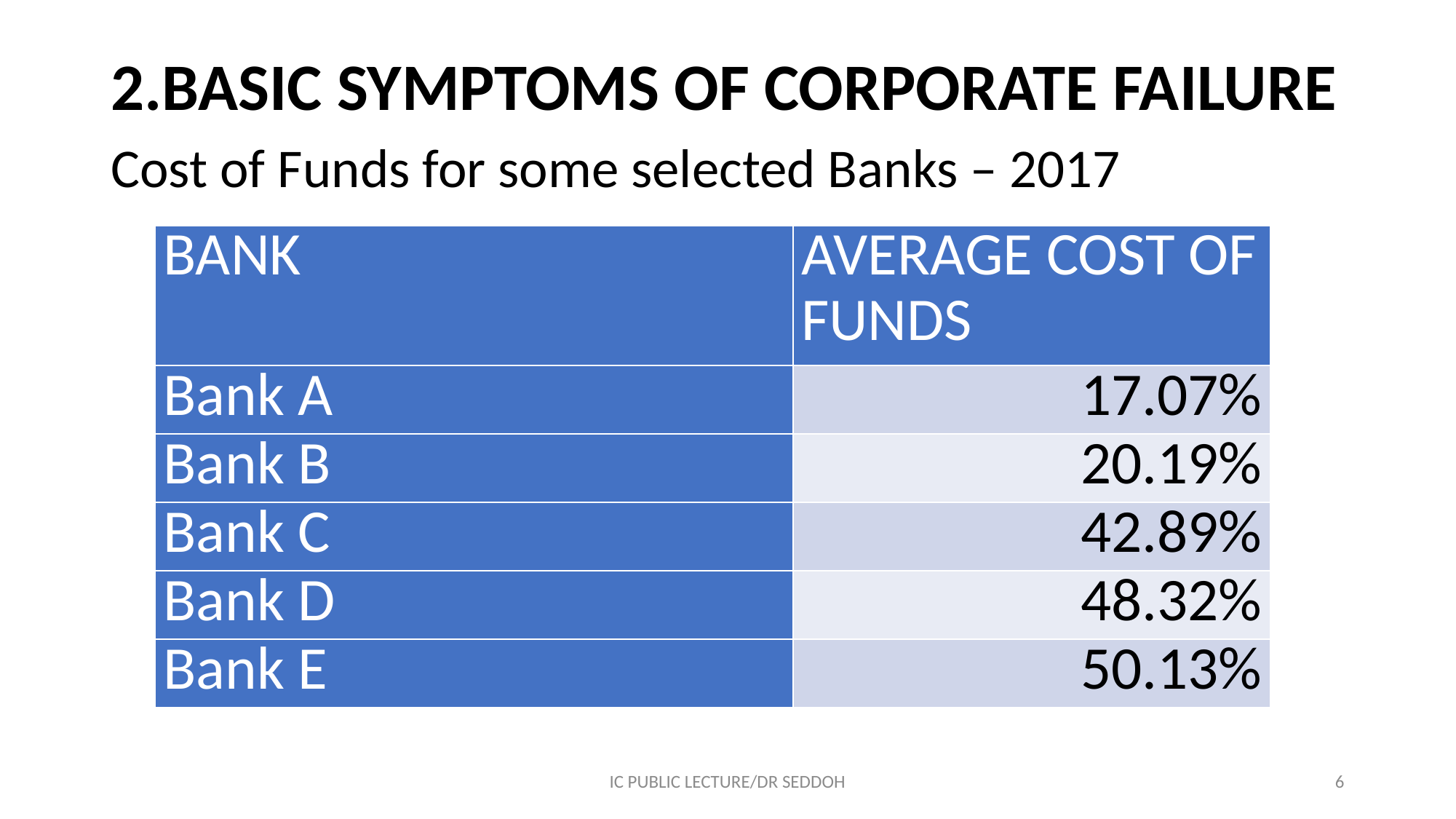

# 2.BASIC SYMPTOMS OF CORPORATE FAILURE
Cost of Funds for some selected Banks – 2017

| BANK | AVERAGE COST OF FUNDS |
| --- | --- |
| Bank A | 17.07% |
| Bank B | 20.19% |
| Bank C | 42.89% |
| Bank D | 48.32% |
| Bank E | 50.13% |
IC PUBLIC LECTURE/DR SEDDOH
6